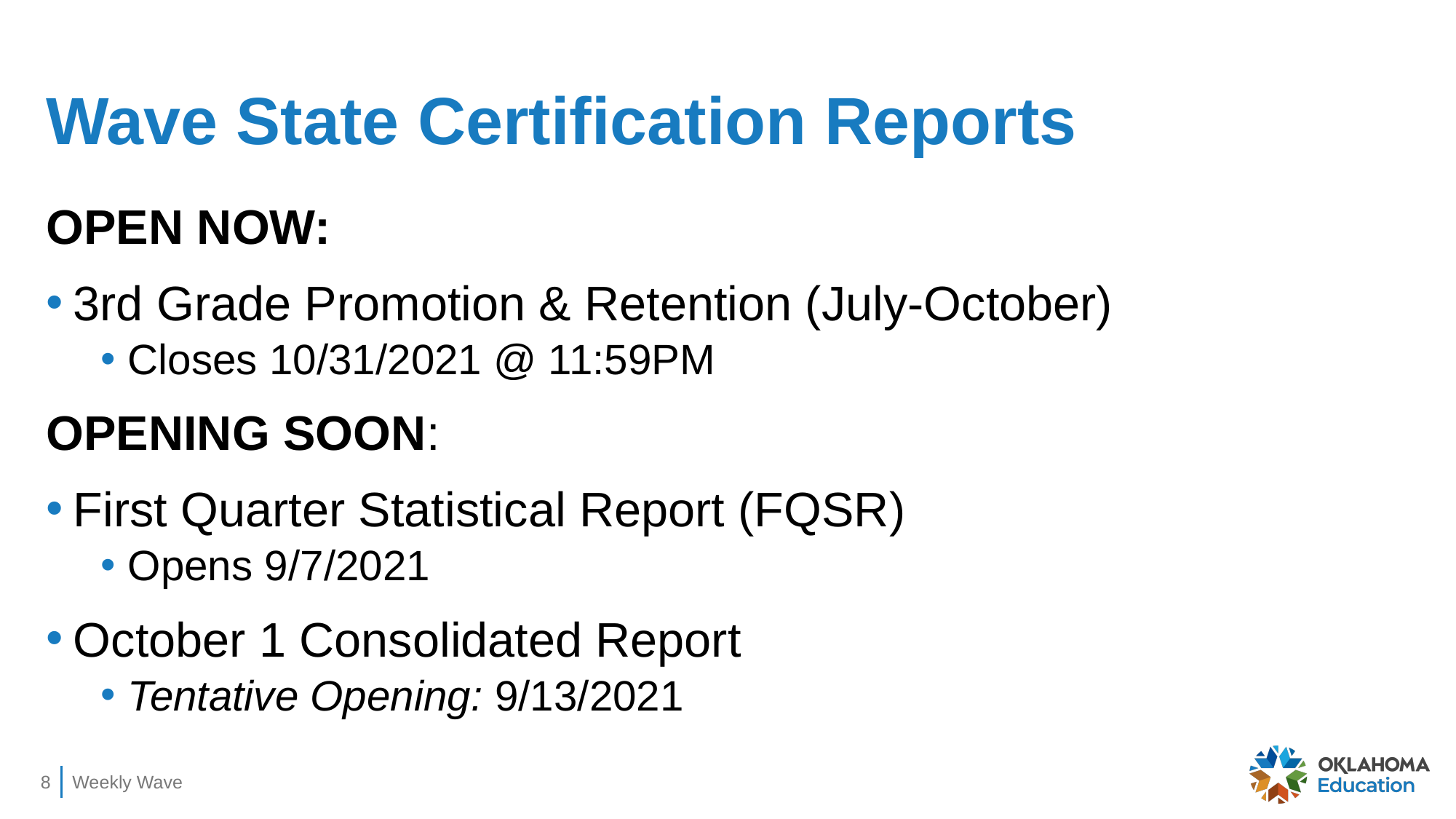

# Wave State Certification Reports
OPEN NOW:
3rd Grade Promotion & Retention (July-October)
Closes 10/31/2021 @ 11:59PM
OPENING SOON:
First Quarter Statistical Report (FQSR)
Opens 9/7/2021
October 1 Consolidated Report
Tentative Opening: 9/13/2021

8
Weekly Wave